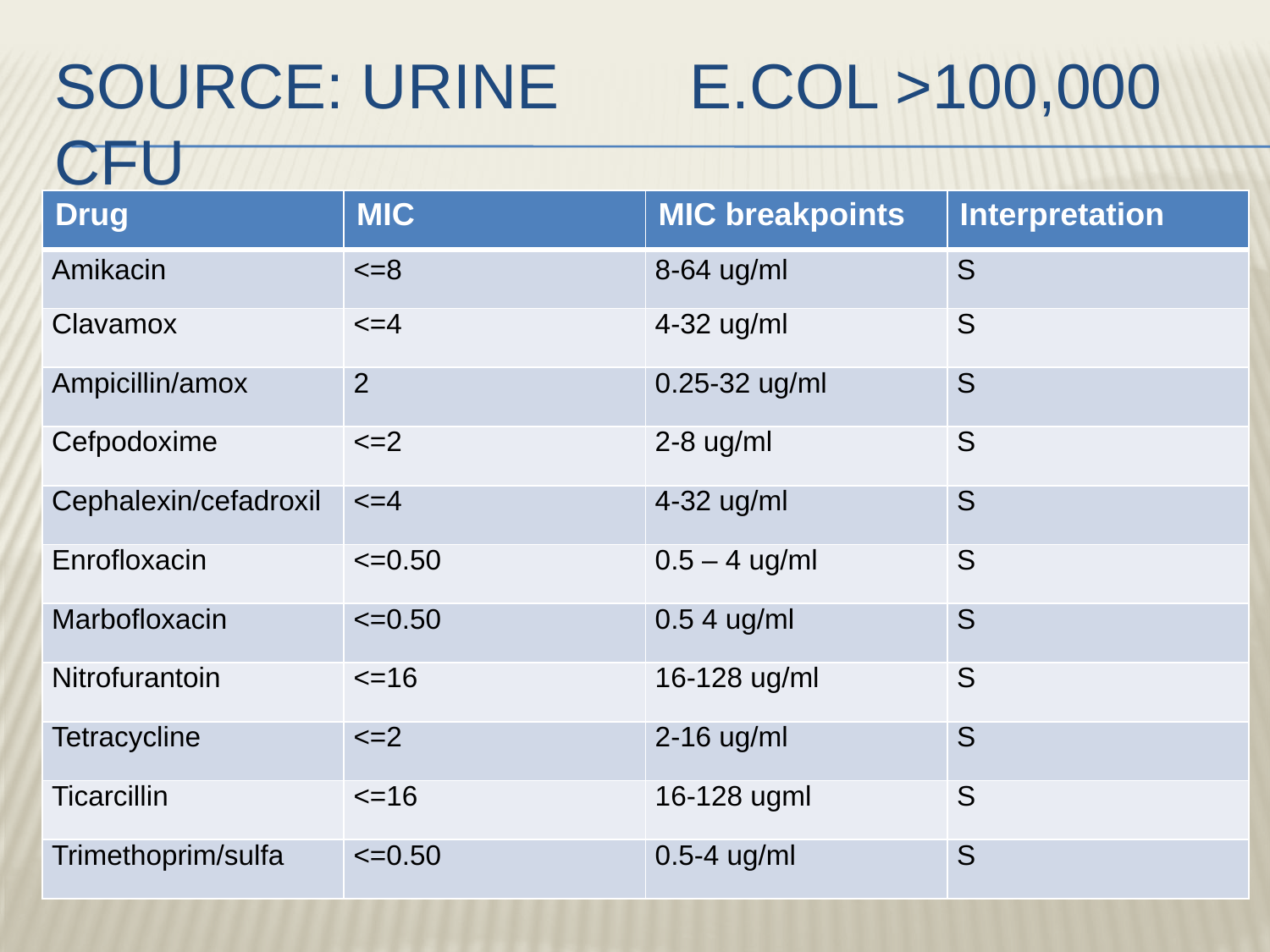

# Source: Urine 	E.col >100,000 cfu
| Drug | MIC | MIC breakpoints | Interpretation |
| --- | --- | --- | --- |
| Amikacin | <=8 | 8-64 ug/ml | S |
| Clavamox | <=4 | 4-32 ug/ml | S |
| Ampicillin/amox | 2 | 0.25-32 ug/ml | S |
| Cefpodoxime | <=2 | 2-8 ug/ml | S |
| Cephalexin/cefadroxil | <=4 | 4-32 ug/ml | S |
| Enrofloxacin | <=0.50 | 0.5 – 4 ug/ml | S |
| Marbofloxacin | <=0.50 | 0.5 4 ug/ml | S |
| Nitrofurantoin | <=16 | 16-128 ug/ml | S |
| Tetracycline | <=2 | 2-16 ug/ml | S |
| Ticarcillin | <=16 | 16-128 ugml | S |
| Trimethoprim/sulfa | <=0.50 | 0.5-4 ug/ml | S |